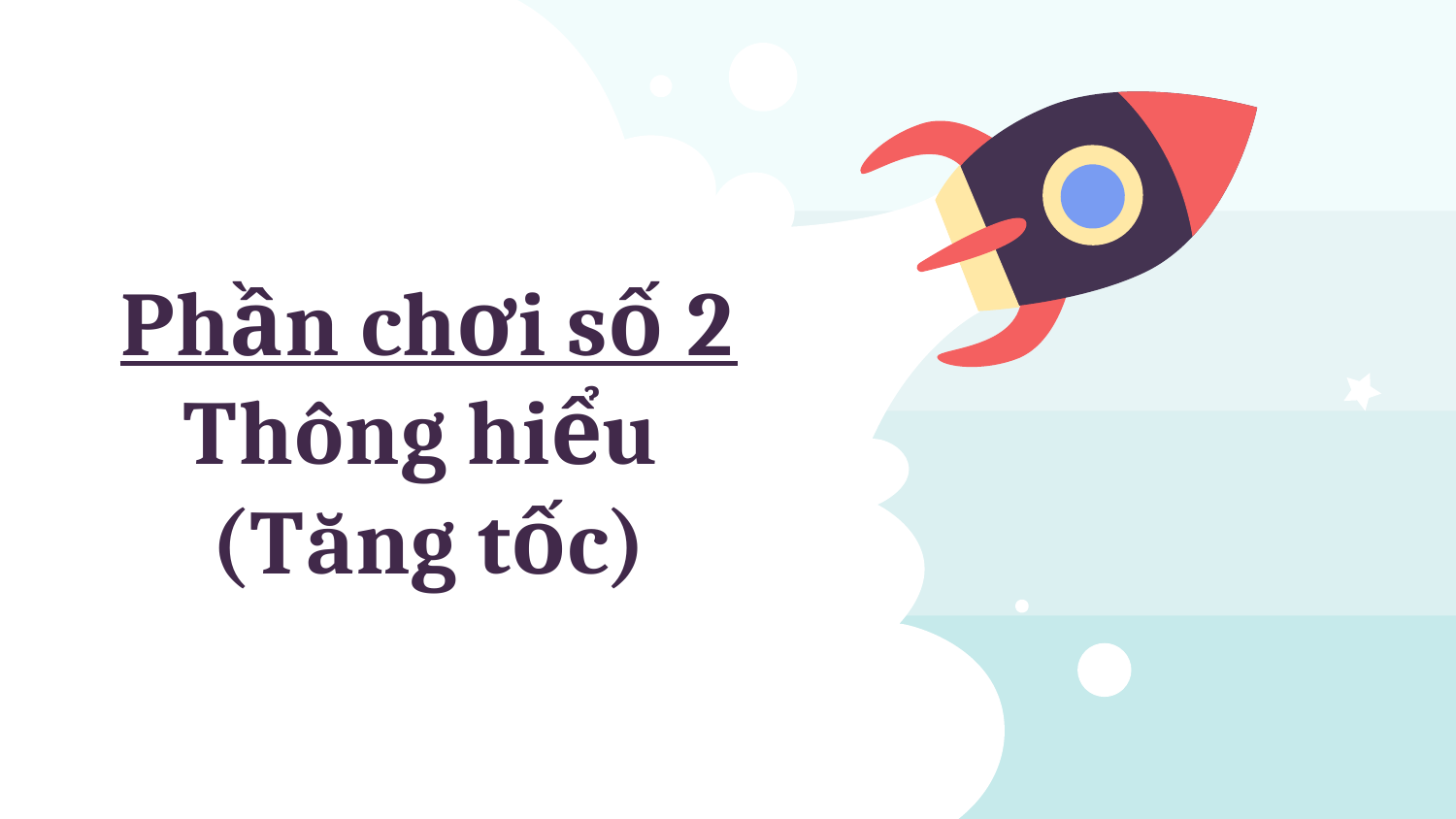

Phần chơi số 2
Thông hiểu
(Tăng tốc)